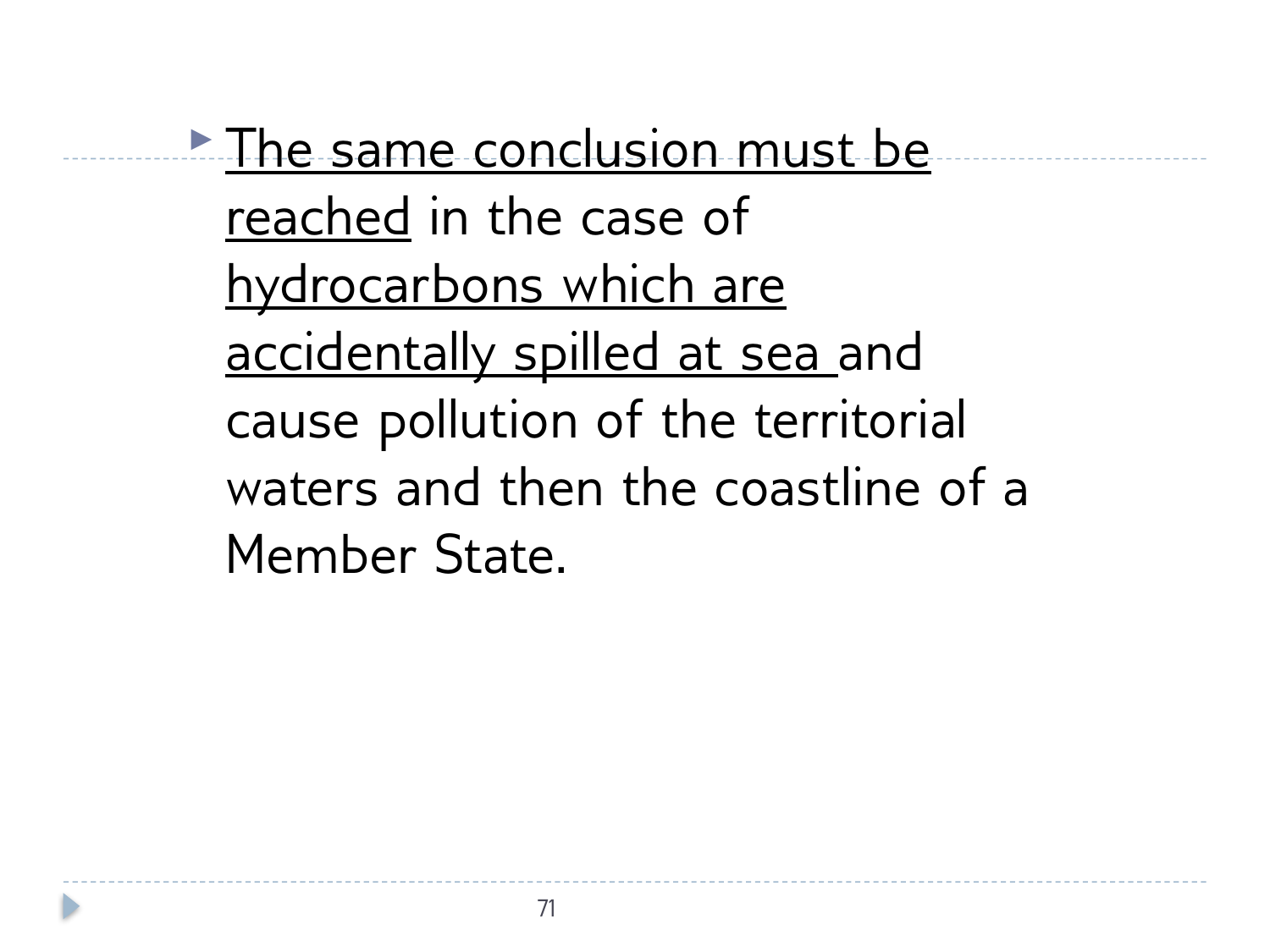

The same conclusion must be reached in the case of hydrocarbons which are accidentally spilled at sea and cause pollution of the territorial waters and then the coastline of a Member State.

#
71